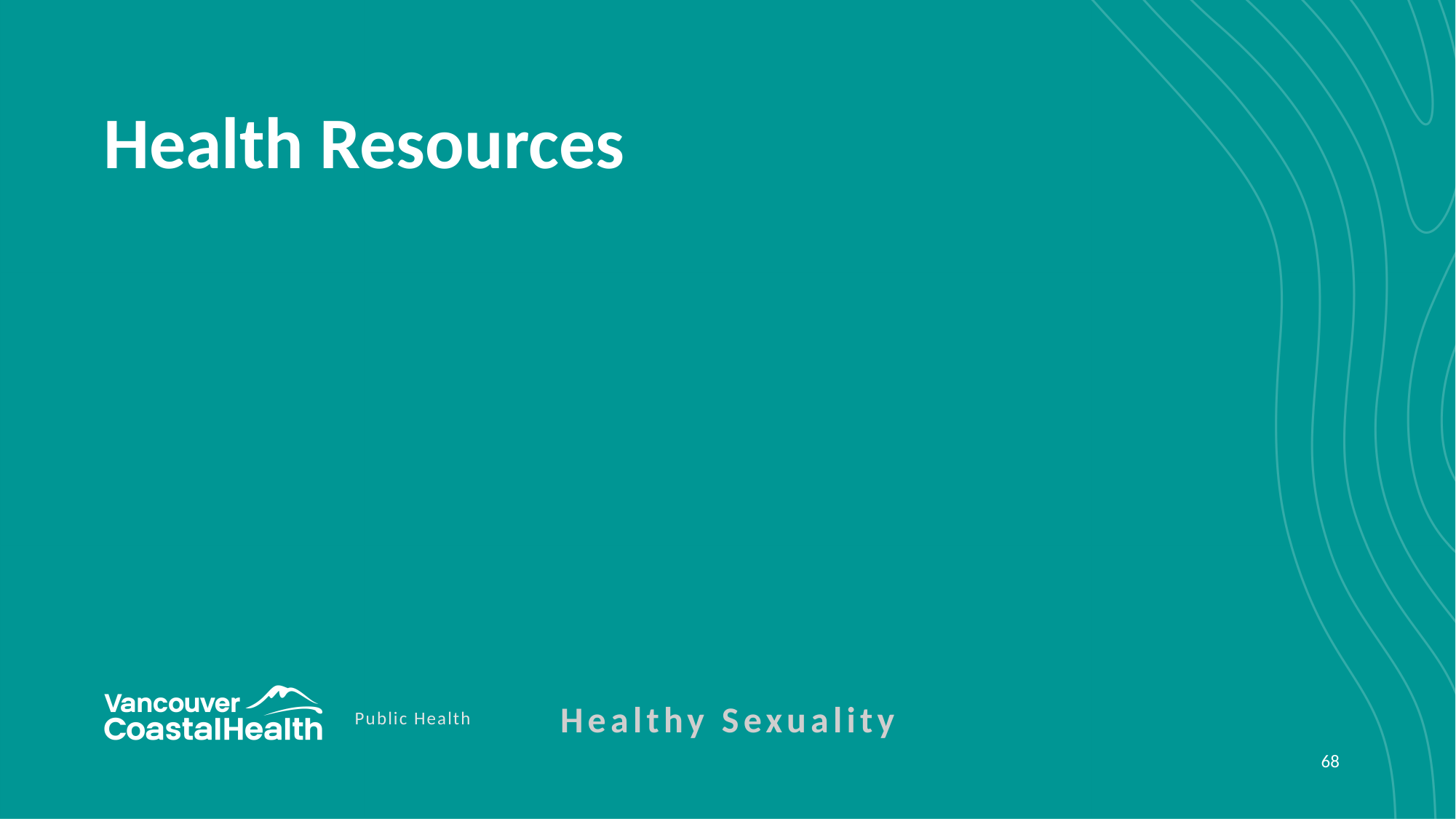

# Health Resources
Healthy Sexuality
Public Health
68